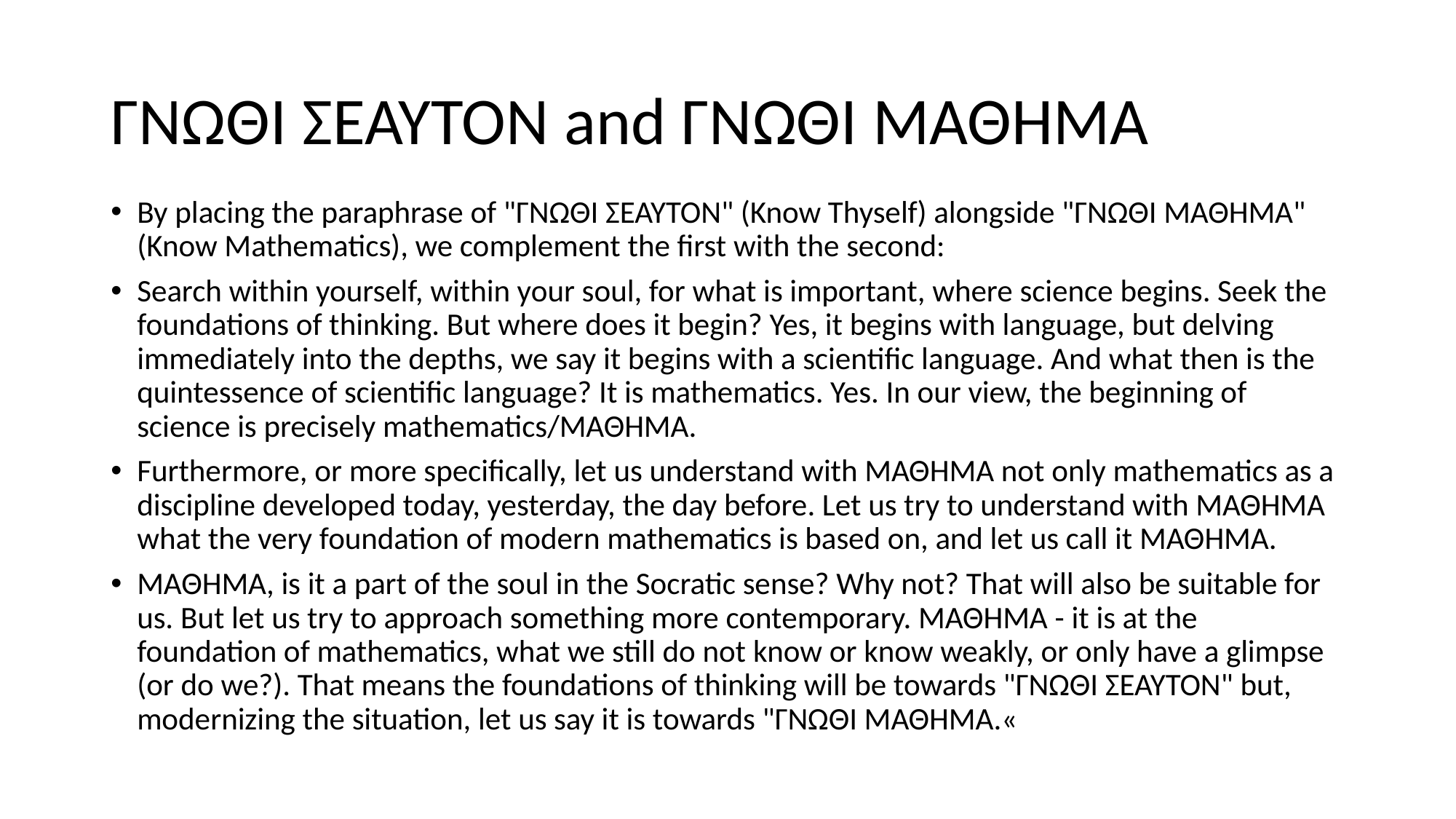

# ΓΝΩΘΙ ΣΕΑΥΤΟΝ and ΓΝΩΘΙ ΜΑΘΗΜΑ
By placing the paraphrase of "ΓΝΩΘΙ ΣΕΑΥΤΟΝ" (Know Thyself) alongside "ΓΝΩΘΙ ΜΑΘΗΜΑ" (Know Mathematics), we complement the first with the second:
Search within yourself, within your soul, for what is important, where science begins. Seek the foundations of thinking. But where does it begin? Yes, it begins with language, but delving immediately into the depths, we say it begins with a scientific language. And what then is the quintessence of scientific language? It is mathematics. Yes. In our view, the beginning of science is precisely mathematics/ΜΑΘΗΜΑ.
Furthermore, or more specifically, let us understand with ΜΑΘΗΜΑ not only mathematics as a discipline developed today, yesterday, the day before. Let us try to understand with ΜΑΘΗΜΑ what the very foundation of modern mathematics is based on, and let us call it ΜΑΘΗΜΑ.
ΜΑΘΗΜΑ, is it a part of the soul in the Socratic sense? Why not? That will also be suitable for us. But let us try to approach something more contemporary. ΜΑΘΗΜΑ - it is at the foundation of mathematics, what we still do not know or know weakly, or only have a glimpse (or do we?). That means the foundations of thinking will be towards "ΓΝΩΘΙ ΣΕΑΥΤΟΝ" but, modernizing the situation, let us say it is towards "ΓΝΩΘΙ ΜΑΘΗΜΑ.«